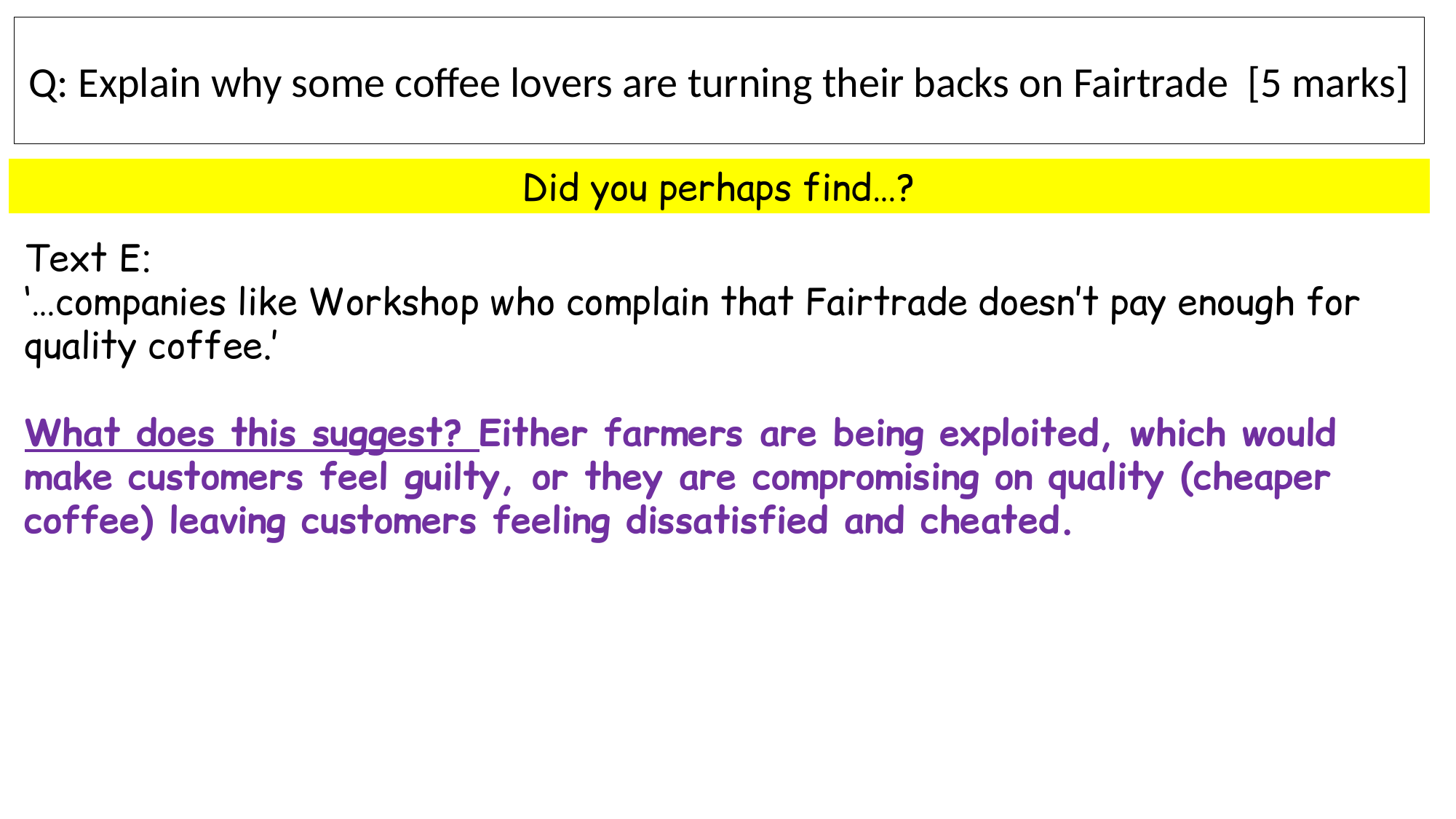

Q: Explain why some coffee lovers are turning their backs on Fairtrade  [5 marks]

Did you perhaps find…?
Text E:
‘…companies like Workshop who complain that Fairtrade doesn’t pay enough for quality coffee.’

What does this suggest? Either farmers are being exploited, which would make customers feel guilty, or they are compromising on quality (cheaper coffee) leaving customers feeling dissatisfied and cheated.